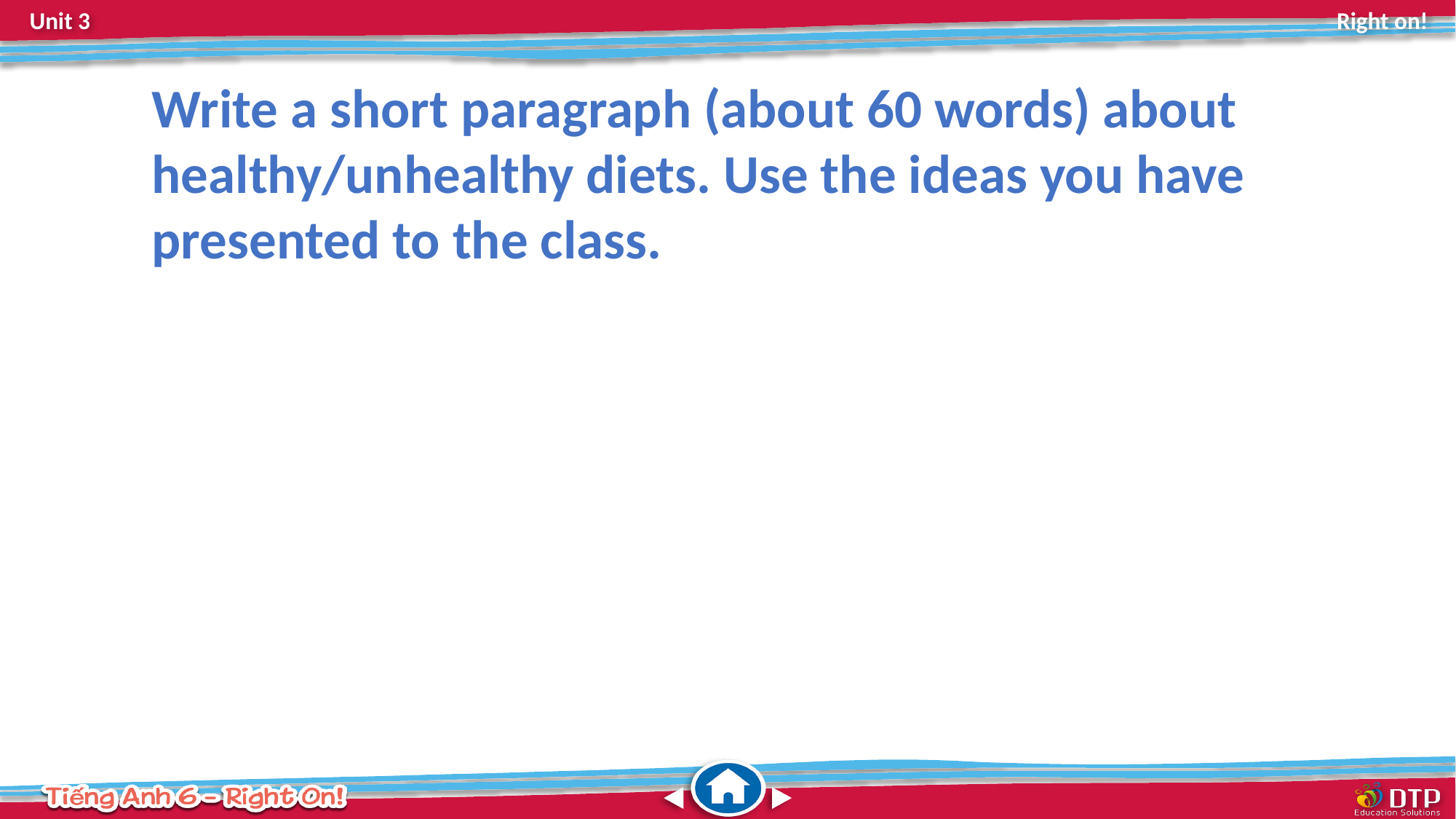

Write a short paragraph (about 60 words) about healthy/unhealthy diets. Use the ideas you have presented to the class.